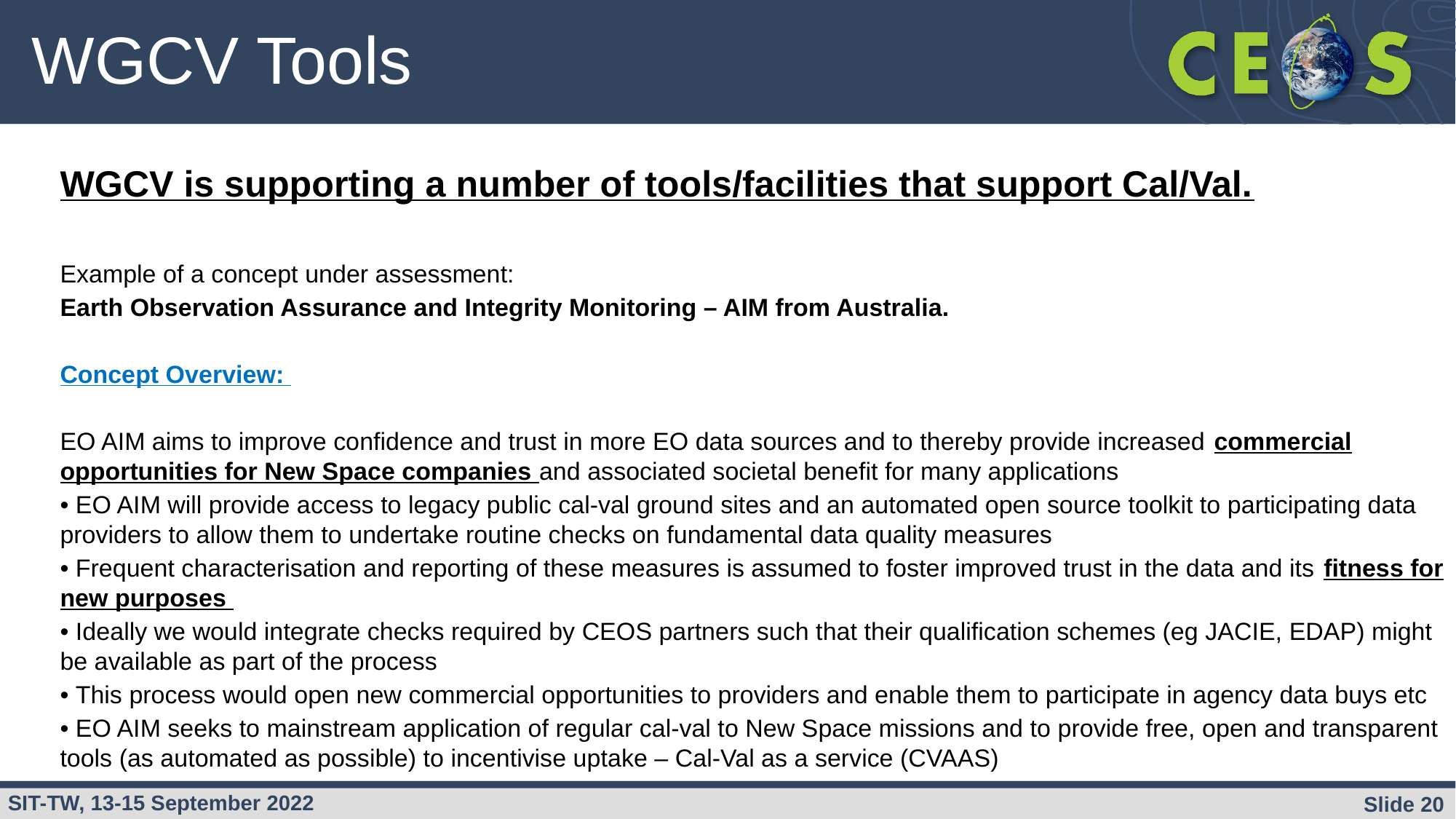

# WGCV Tools
WGCV is supporting a number of tools/facilities that support Cal/Val.

Example of a concept under assessment:
Earth Observation Assurance and Integrity Monitoring – AIM from Australia.

Concept Overview:

EO AIM aims to improve confidence and trust in more EO data sources and to thereby provide increased commercial opportunities for New Space companies and associated societal benefit for many applications
• EO AIM will provide access to legacy public cal-val ground sites and an automated open source toolkit to participating data providers to allow them to undertake routine checks on fundamental data quality measures
• Frequent characterisation and reporting of these measures is assumed to foster improved trust in the data and its fitness for new purposes
• Ideally we would integrate checks required by CEOS partners such that their qualification schemes (eg JACIE, EDAP) might be available as part of the process
• This process would open new commercial opportunities to providers and enable them to participate in agency data buys etc
• EO AIM seeks to mainstream application of regular cal-val to New Space missions and to provide free, open and transparent tools (as automated as possible) to incentivise uptake – Cal-Val as a service (CVAAS)